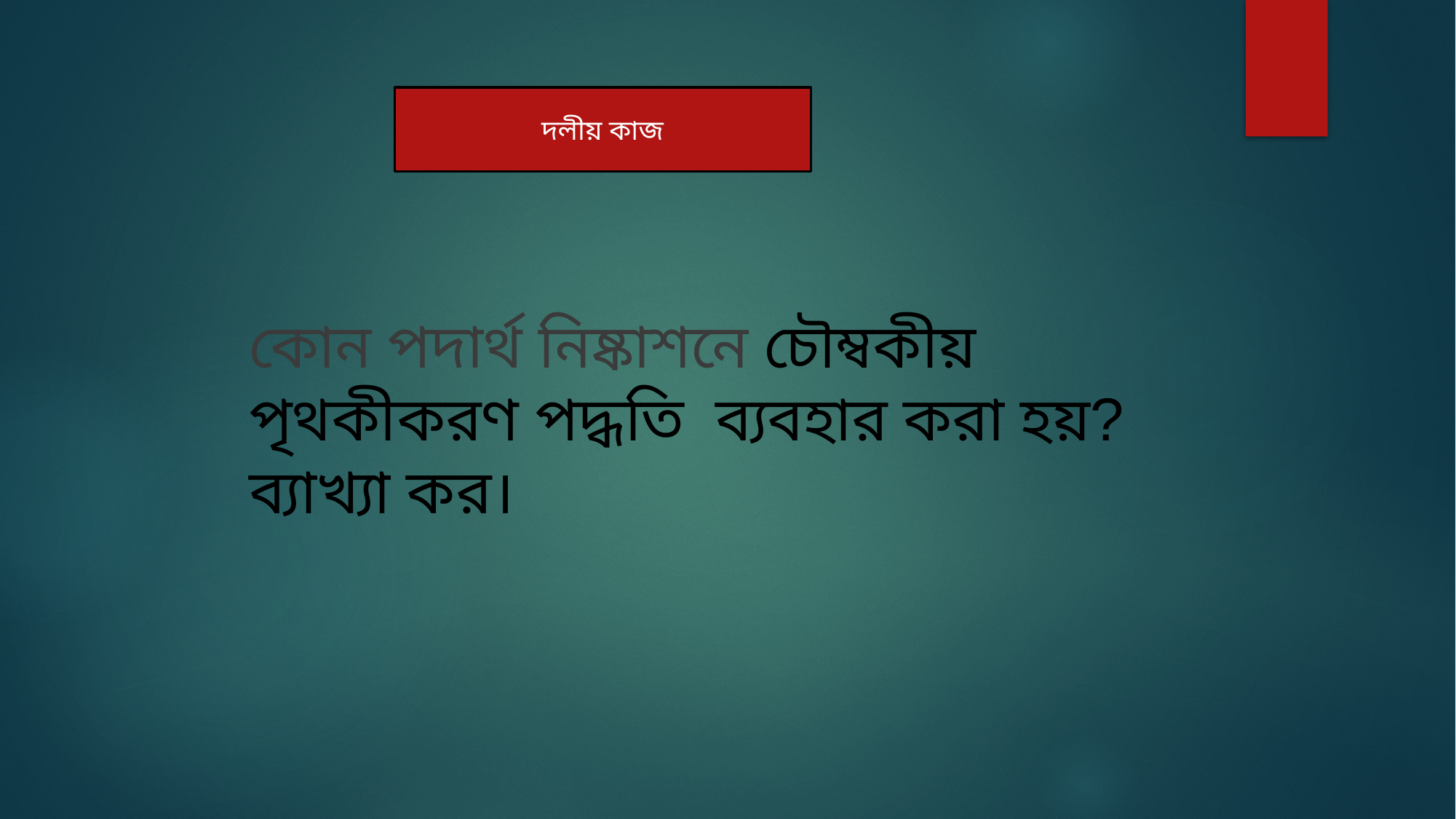

দলীয় কাজ
কোন পদার্থ নিষ্কাশনে চৌম্বকীয় পৃথকীকরণ পদ্ধতি  ব্যবহার করা হয়? ব্যাখ্যা কর।